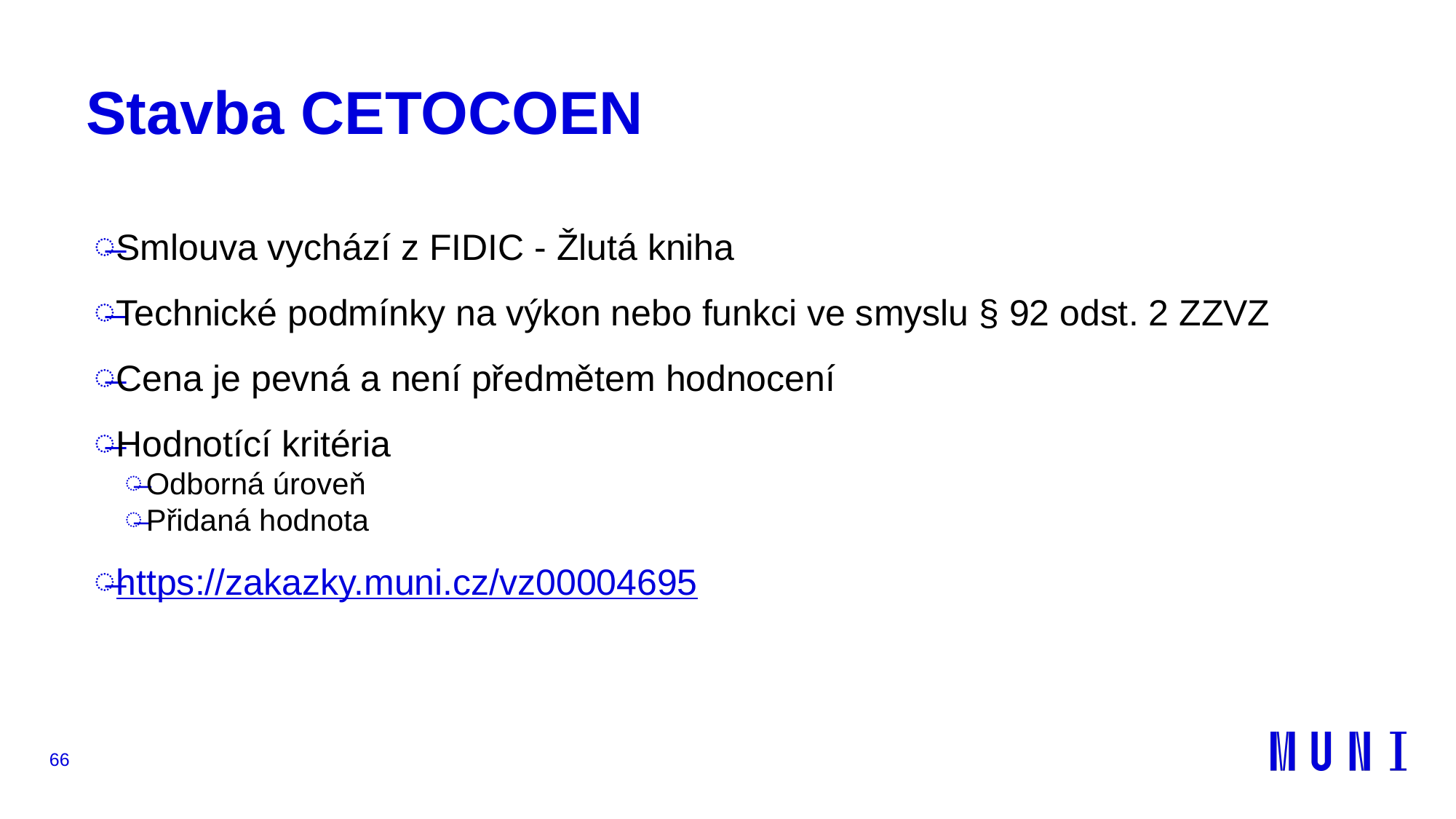

# Stavba CETOCOEN
Smlouva vychází z FIDIC - Žlutá kniha
Technické podmínky na výkon nebo funkci ve smyslu § 92 odst. 2 ZZVZ
Cena je pevná a není předmětem hodnocení
Hodnotící kritéria
Odborná úroveň
Přidaná hodnota
https://zakazky.muni.cz/vz00004695

66